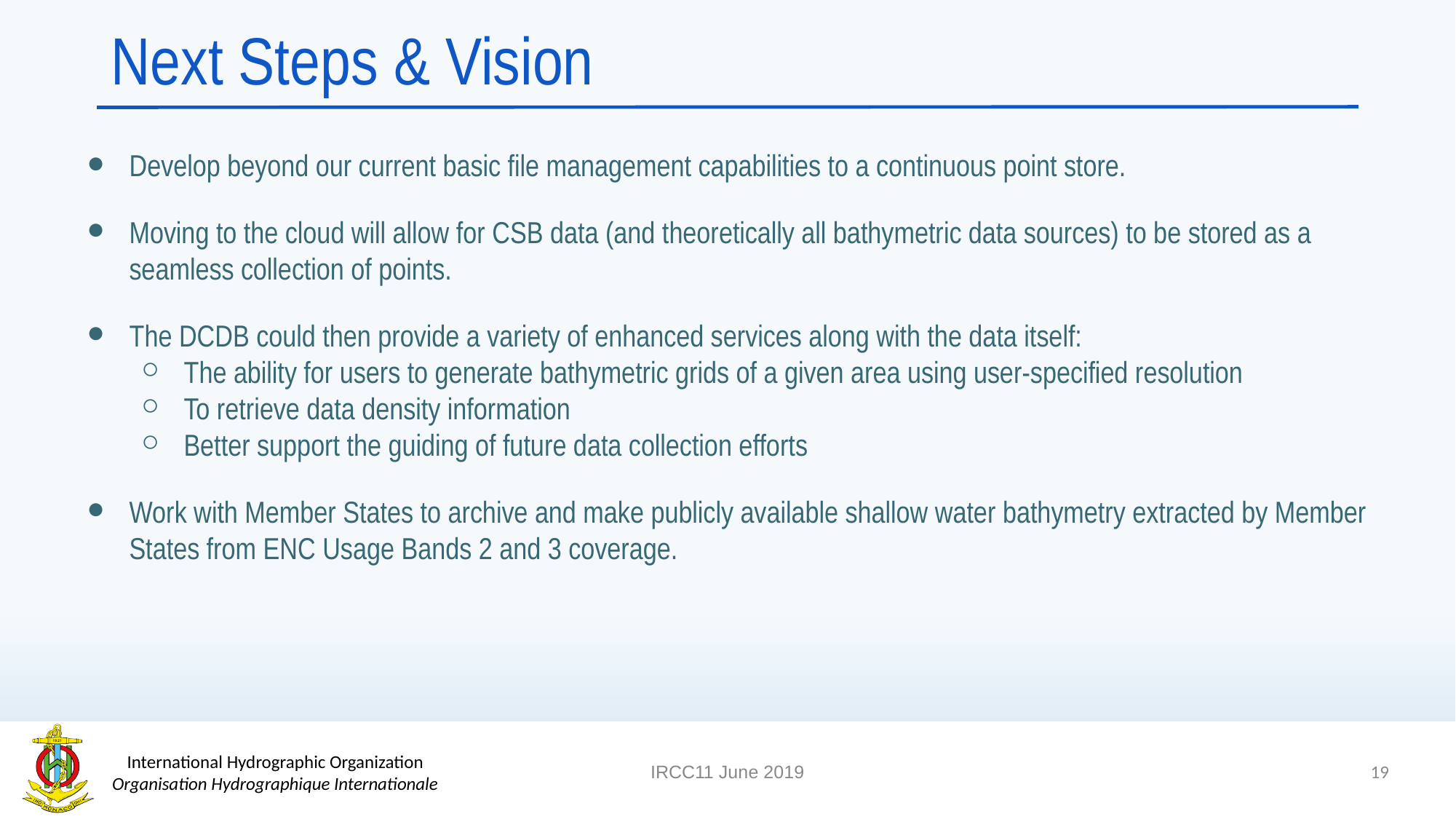

# Next Steps & Vision
Develop beyond our current basic file management capabilities to a continuous point store.
Moving to the cloud will allow for CSB data (and theoretically all bathymetric data sources) to be stored as a seamless collection of points.
The DCDB could then provide a variety of enhanced services along with the data itself:
The ability for users to generate bathymetric grids of a given area using user-specified resolution
To retrieve data density information
Better support the guiding of future data collection efforts
Work with Member States to archive and make publicly available shallow water bathymetry extracted by Member States from ENC Usage Bands 2 and 3 coverage.
19
IRCC11 June 2019